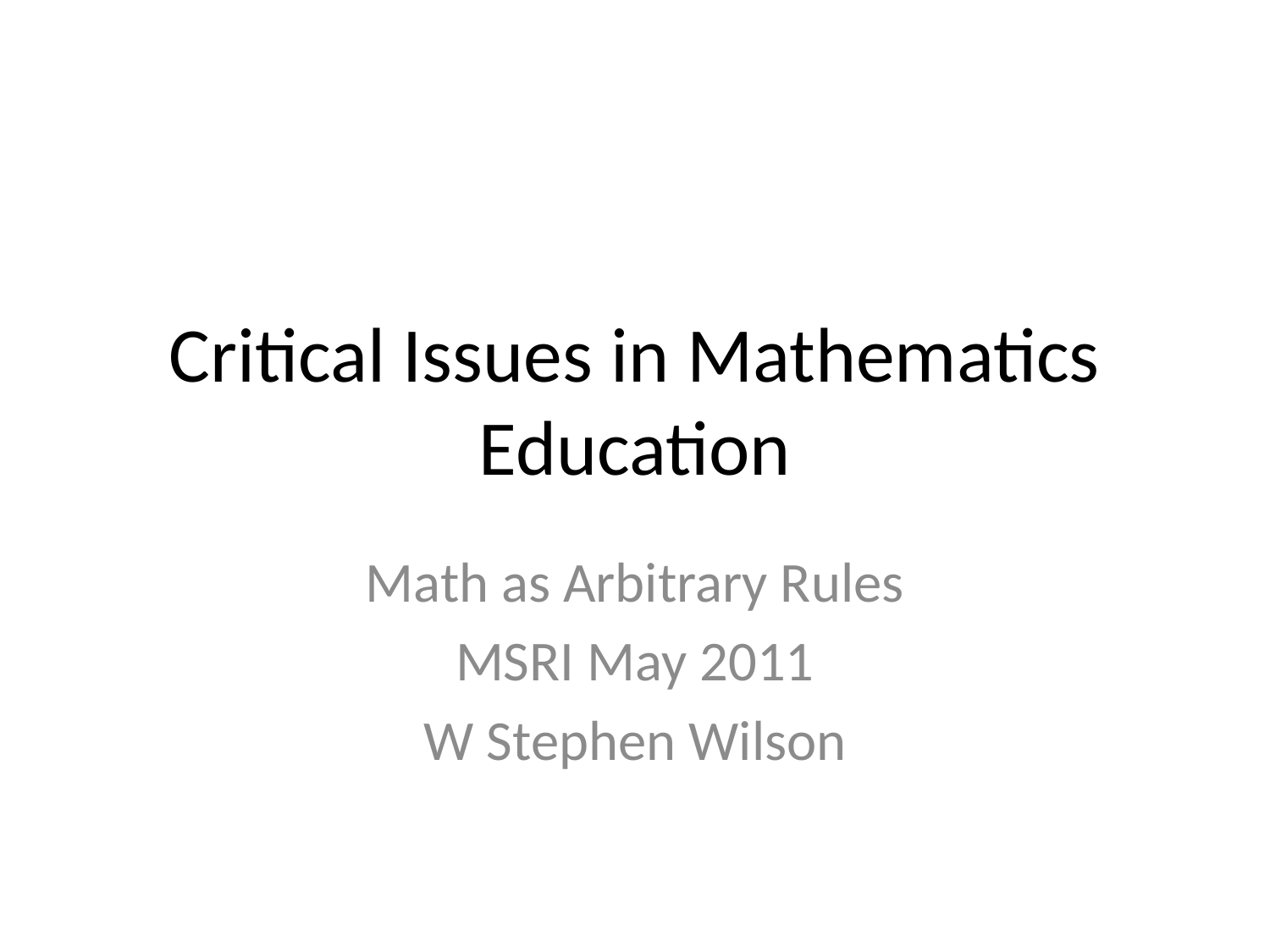

# Critical Issues in Mathematics Education
Math as Arbitrary Rules
MSRI May 2011
W Stephen Wilson